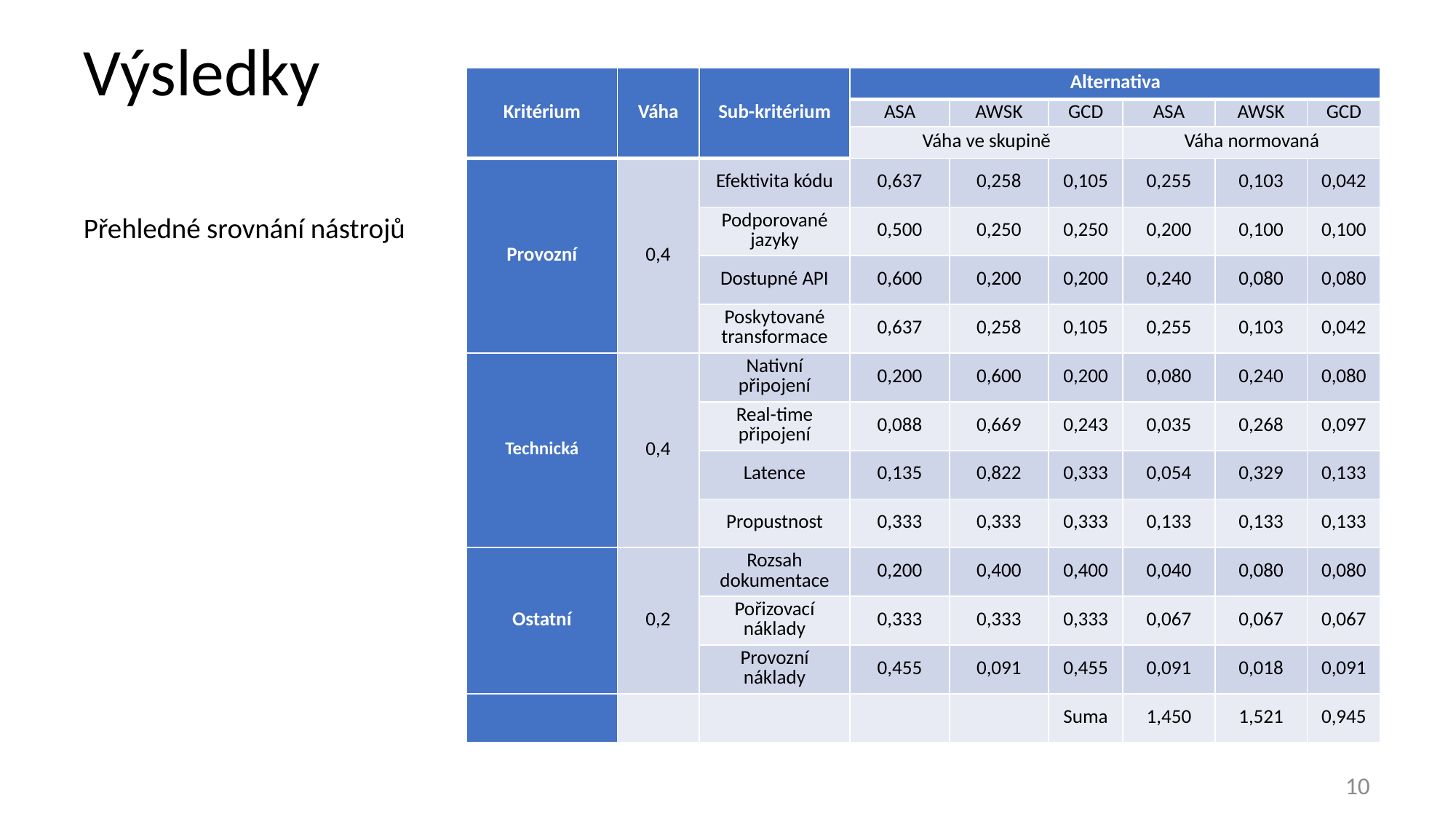

# Výsledky
| Kritérium | Váha | Sub-kritérium | Alternativa |  |  |  |  |  |
| --- | --- | --- | --- | --- | --- | --- | --- | --- |
|  |  |  | ASA | AWSK | GCD | ASA | AWSK | GCD |
|  |  |  | Váha ve skupině |  |  | Váha normovaná |  |  |
| Provozní | 0,4 | Efektivita kódu | 0,637 | 0,258 | 0,105 | 0,255 | 0,103 | 0,042 |
|  |  | Podporované jazyky | 0,500 | 0,250 | 0,250 | 0,200 | 0,100 | 0,100 |
|  |  | Dostupné API | 0,600 | 0,200 | 0,200 | 0,240 | 0,080 | 0,080 |
|  |  | Poskytované transformace | 0,637 | 0,258 | 0,105 | 0,255 | 0,103 | 0,042 |
| Technická | 0,4 | Nativní připojení | 0,200 | 0,600 | 0,200 | 0,080 | 0,240 | 0,080 |
|  |  | Real-time připojení | 0,088 | 0,669 | 0,243 | 0,035 | 0,268 | 0,097 |
|  |  | Latence | 0,135 | 0,822 | 0,333 | 0,054 | 0,329 | 0,133 |
|  |  | Propustnost | 0,333 | 0,333 | 0,333 | 0,133 | 0,133 | 0,133 |
| Ostatní | 0,2 | Rozsah dokumentace | 0,200 | 0,400 | 0,400 | 0,040 | 0,080 | 0,080 |
|  |  | Pořizovací náklady | 0,333 | 0,333 | 0,333 | 0,067 | 0,067 | 0,067 |
|  |  | Provozní náklady | 0,455 | 0,091 | 0,455 | 0,091 | 0,018 | 0,091 |
|  |  |  |  |  | Suma | 1,450 | 1,521 | 0,945 |
Přehledné srovnání nástrojů
10